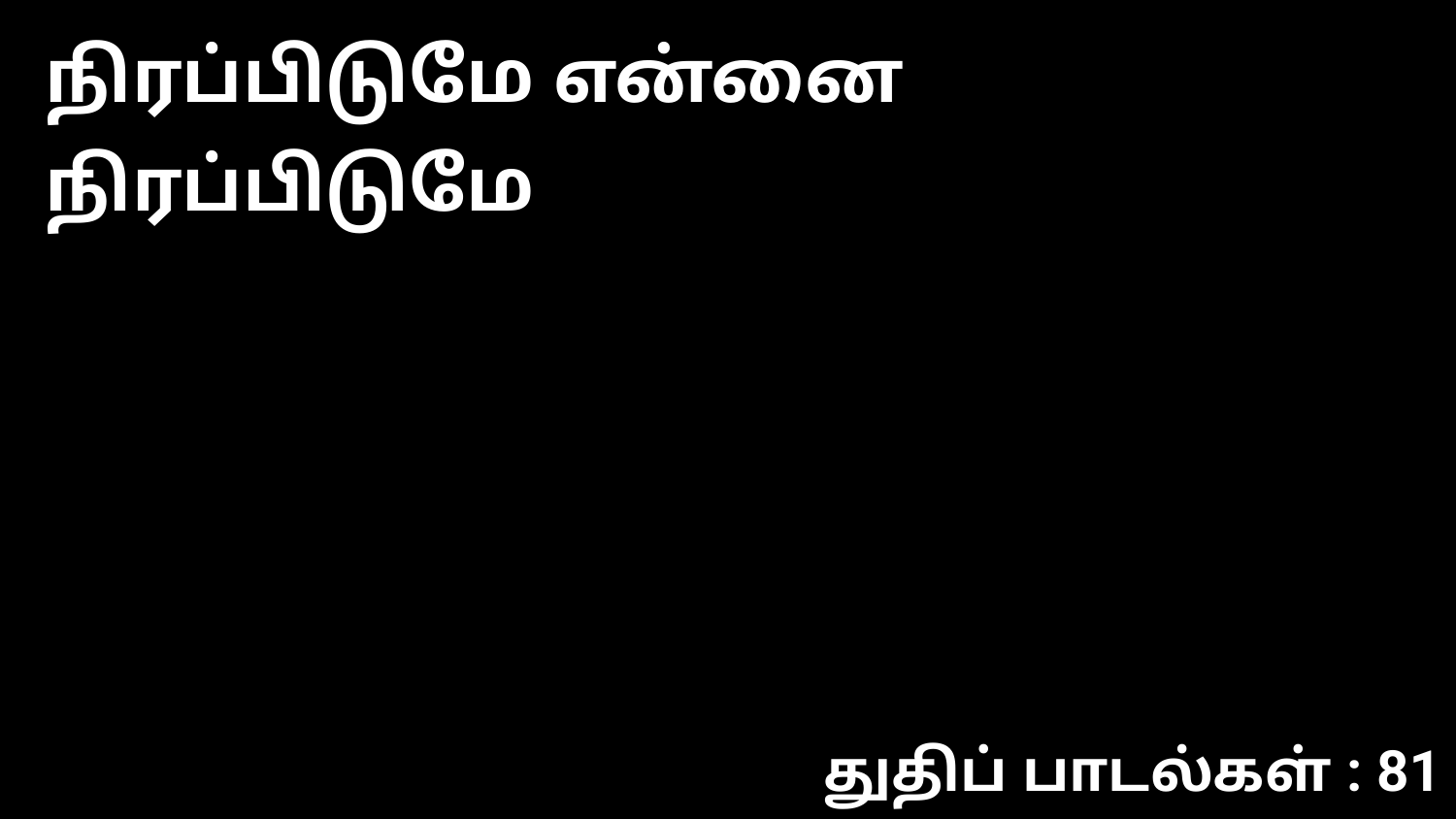

நிரப்பிடுமே என்னை நிரப்பிடுமே
துதிப் பாடல்கள் : 81